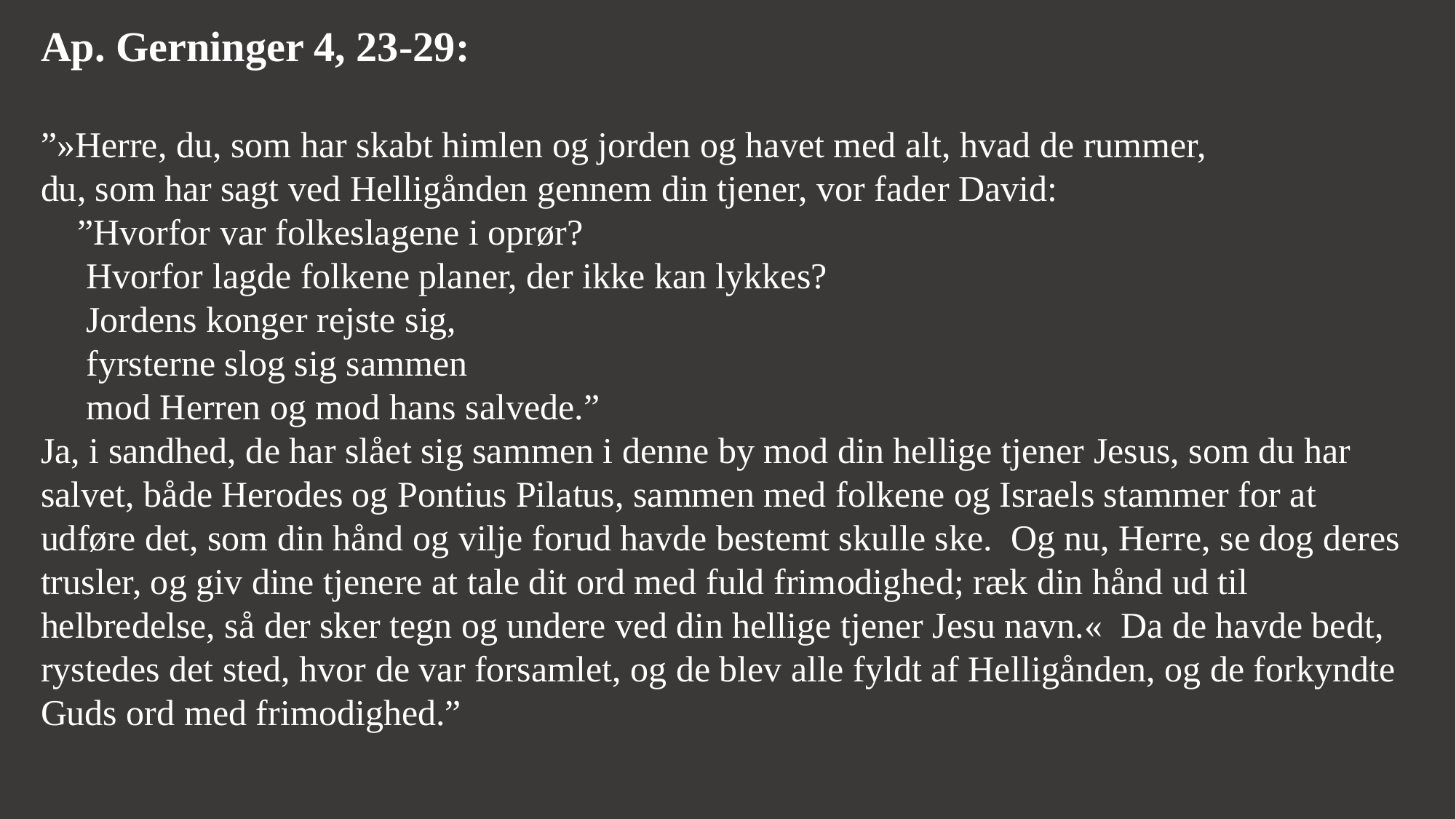

Ap. Gerninger 4, 23-29:

”»Herre, du, som har skabt himlen og jorden og havet med alt, hvad de rummer,
du, som har sagt ved Helligånden gennem din tjener, vor fader David:
    ”Hvorfor var folkeslagene i oprør?
     Hvorfor lagde folkene planer, der ikke kan lykkes?
     Jordens konger rejste sig,
     fyrsterne slog sig sammen
     mod Herren og mod hans salvede.”
Ja, i sandhed, de har slået sig sammen i denne by mod din hellige tjener Jesus, som du har salvet, både Herodes og Pontius Pilatus, sammen med folkene og Israels stammer for at udføre det, som din hånd og vilje forud havde bestemt skulle ske.  Og nu, Herre, se dog deres trusler, og giv dine tjenere at tale dit ord med fuld frimodighed; ræk din hånd ud til helbredelse, så der sker tegn og undere ved din hellige tjener Jesu navn.«  Da de havde bedt, rystedes det sted, hvor de var forsamlet, og de blev alle fyldt af Helligånden, og de forkyndte Guds ord med frimodighed.”